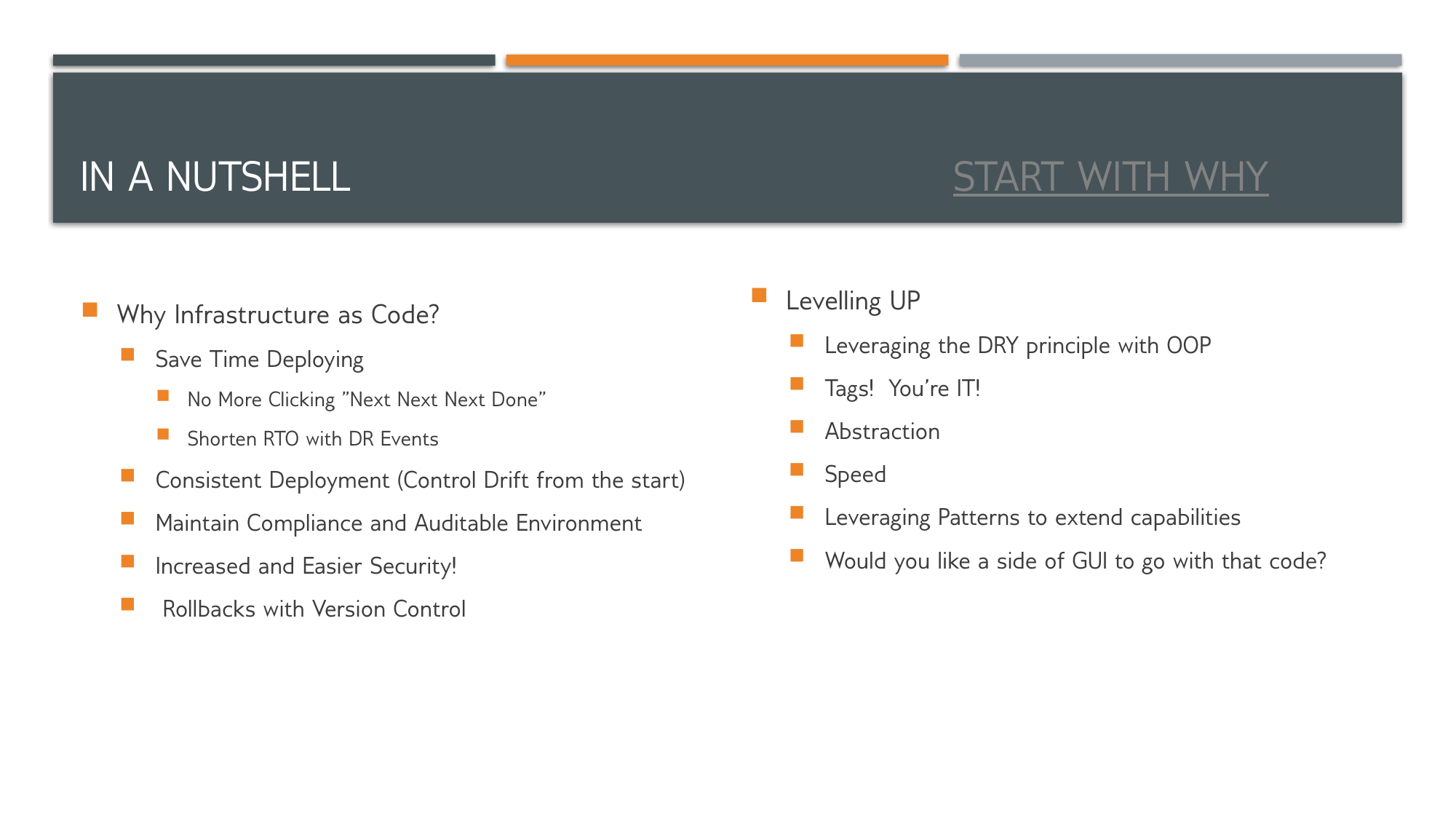

# In a Nutshell						Start with why
Why Infrastructure as Code?
Save Time Deploying
No More Clicking ”Next Next Next Done”
Shorten RTO with DR Events
Consistent Deployment (Control Drift from the start)
Maintain Compliance and Auditable Environment
Increased and Easier Security!
 Rollbacks with Version Control

Levelling UP
Leveraging the DRY principle with OOP
Tags!  You’re IT!
Abstraction
Speed
Leveraging Patterns to extend capabilities
Would you like a side of GUI to go with that code?